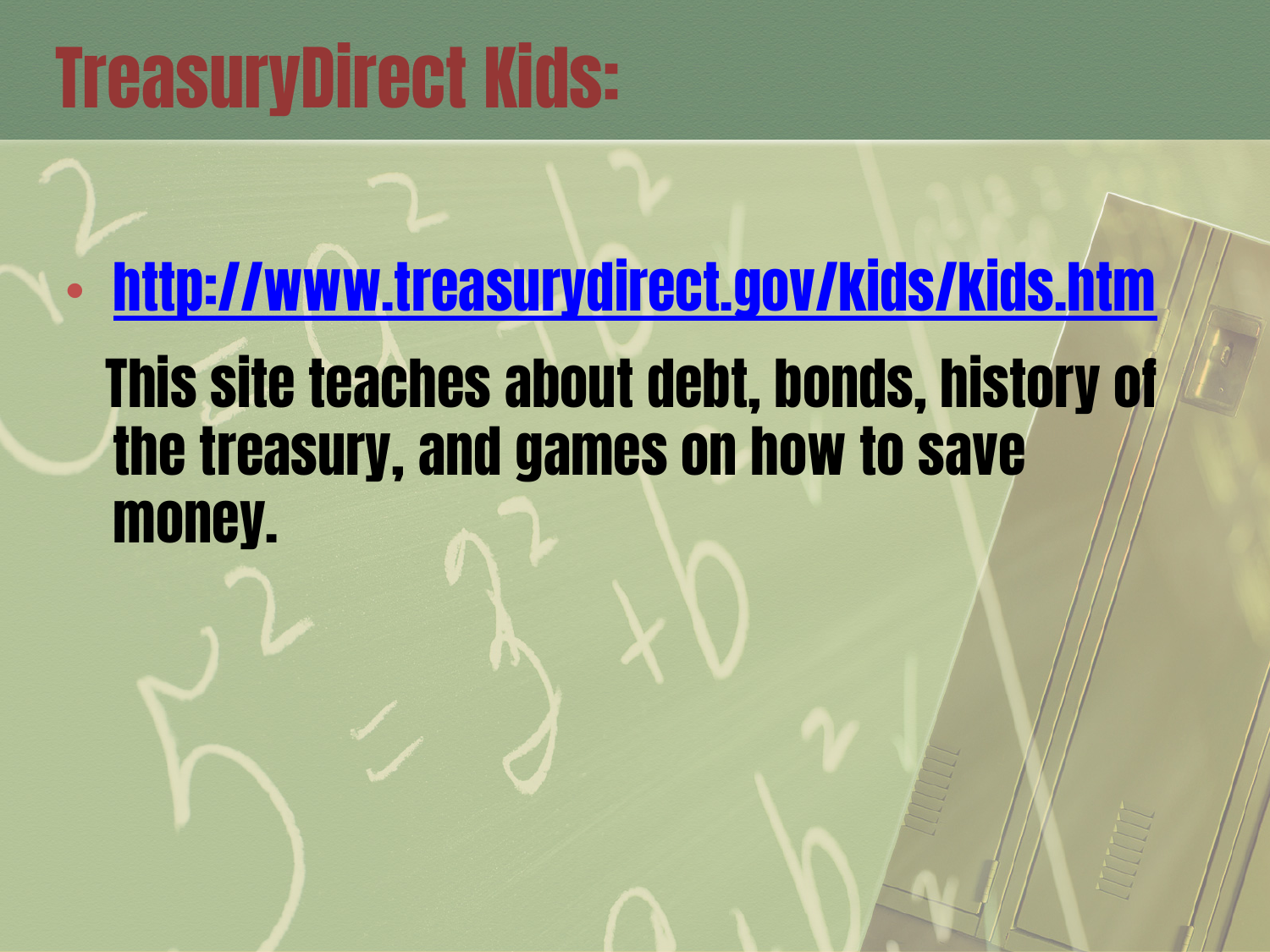

# TreasuryDirect Kids:

http://www.treasurydirect.gov/kids/kids.htm
   This site teaches about debt, bonds, history of the treasury, and games on how to save money.